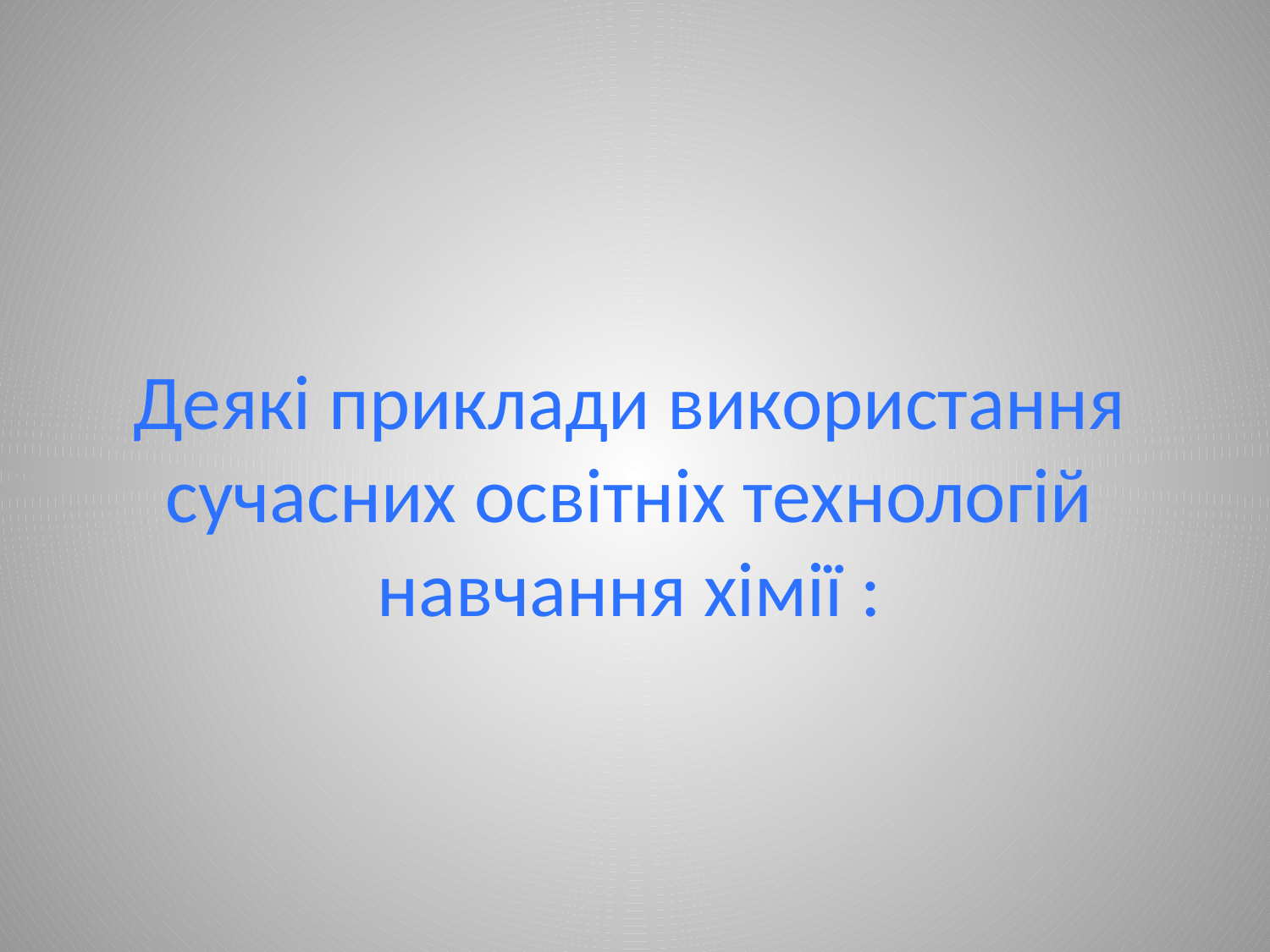

# Деякі приклади використання сучасних освітніх технологій навчання хімії :